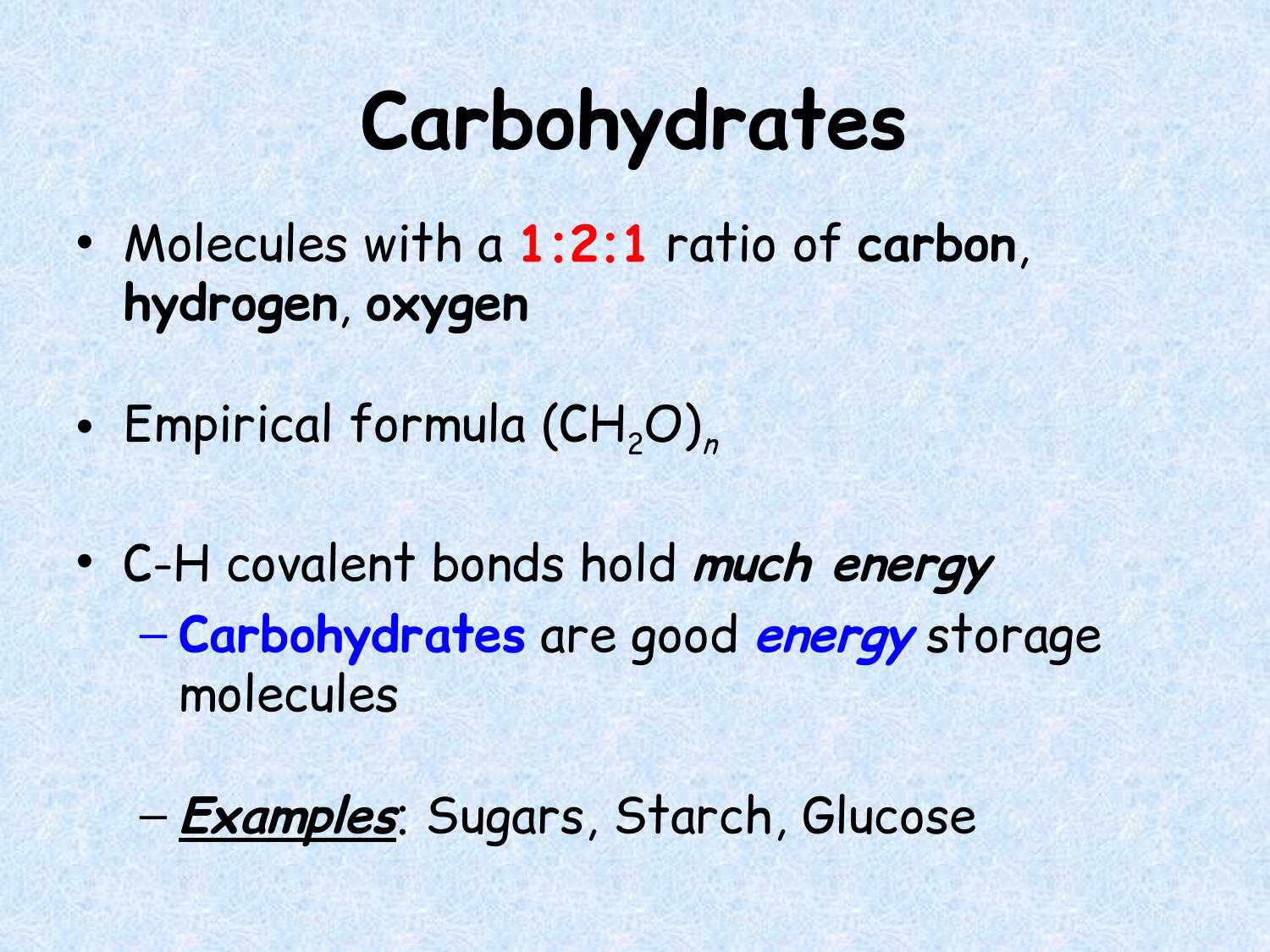

Carbohydrates
Molecules with a 1:2:1 ratio of carbon, hydrogen, oxygen

Empirical formula (CH2O)n

C-H covalent bonds hold much energy
Carbohydrates are good energy storage molecules

Examples: Sugars, Starch, Glucose